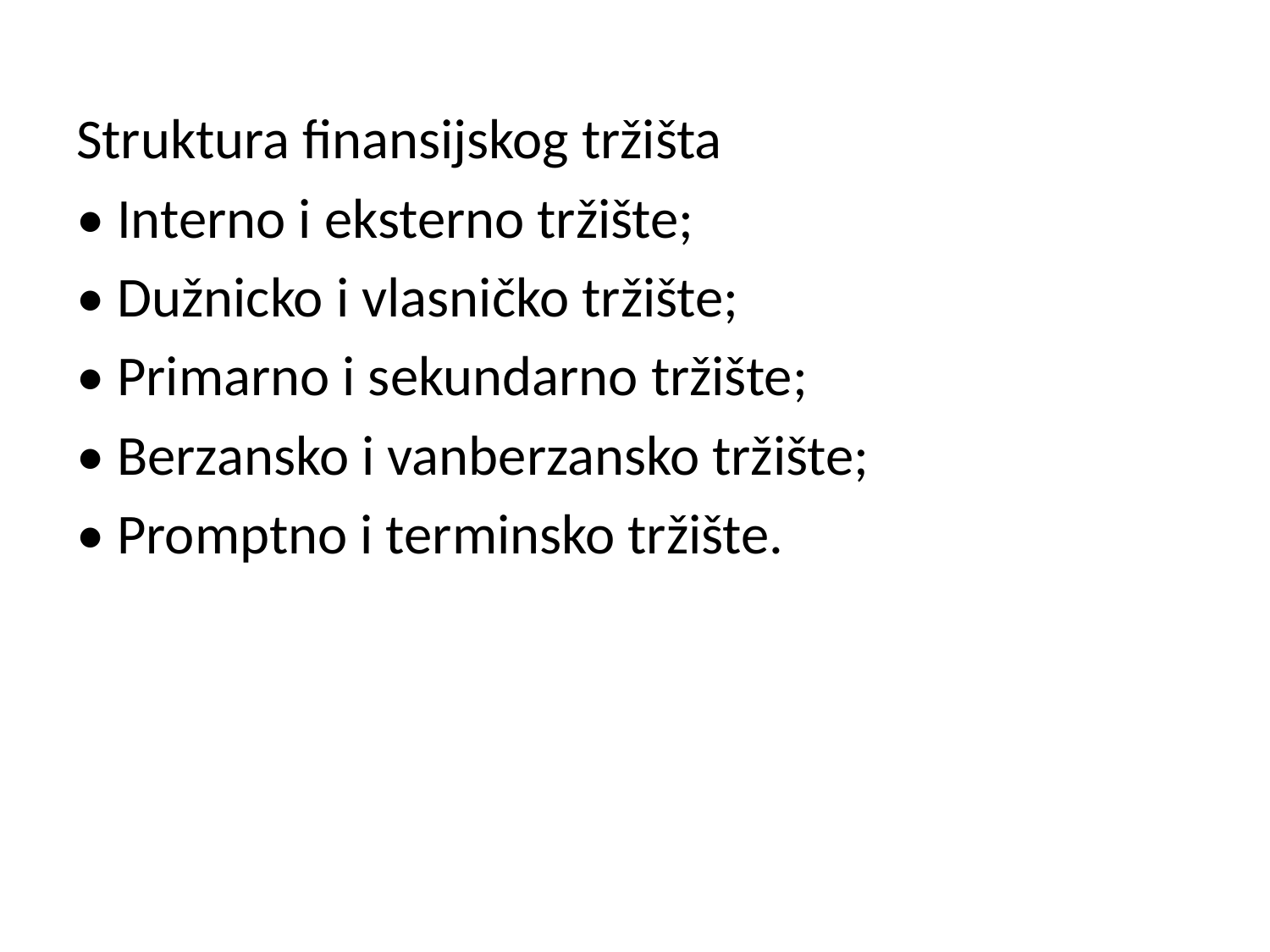

Struktura finansijskog tržišta
• Interno i eksterno tržište;
• Dužnicko i vlasničko tržište;
• Primarno i sekundarno tržište;
• Berzansko i vanberzansko tržište;
• Promptno i terminsko tržište.